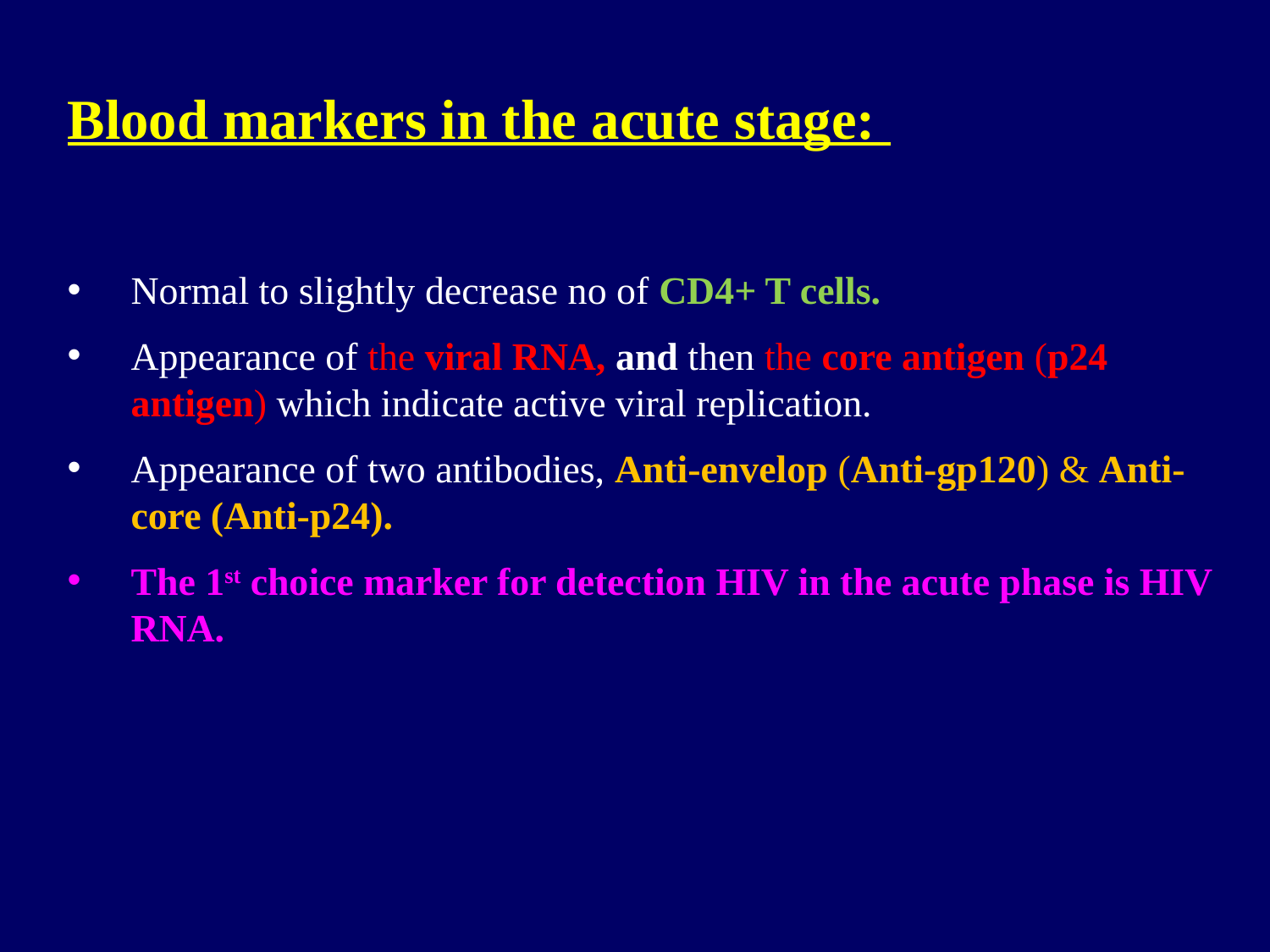

Blood markers in the acute stage:

Normal to slightly decrease no of CD4+ T cells.
Appearance of the viral RNA, and then the core antigen (p24 antigen) which indicate active viral replication.
Appearance of two antibodies, Anti-envelop (Anti-gp120) & Anti-core (Anti-p24).
The 1st choice marker for detection HIV in the acute phase is HIV RNA.